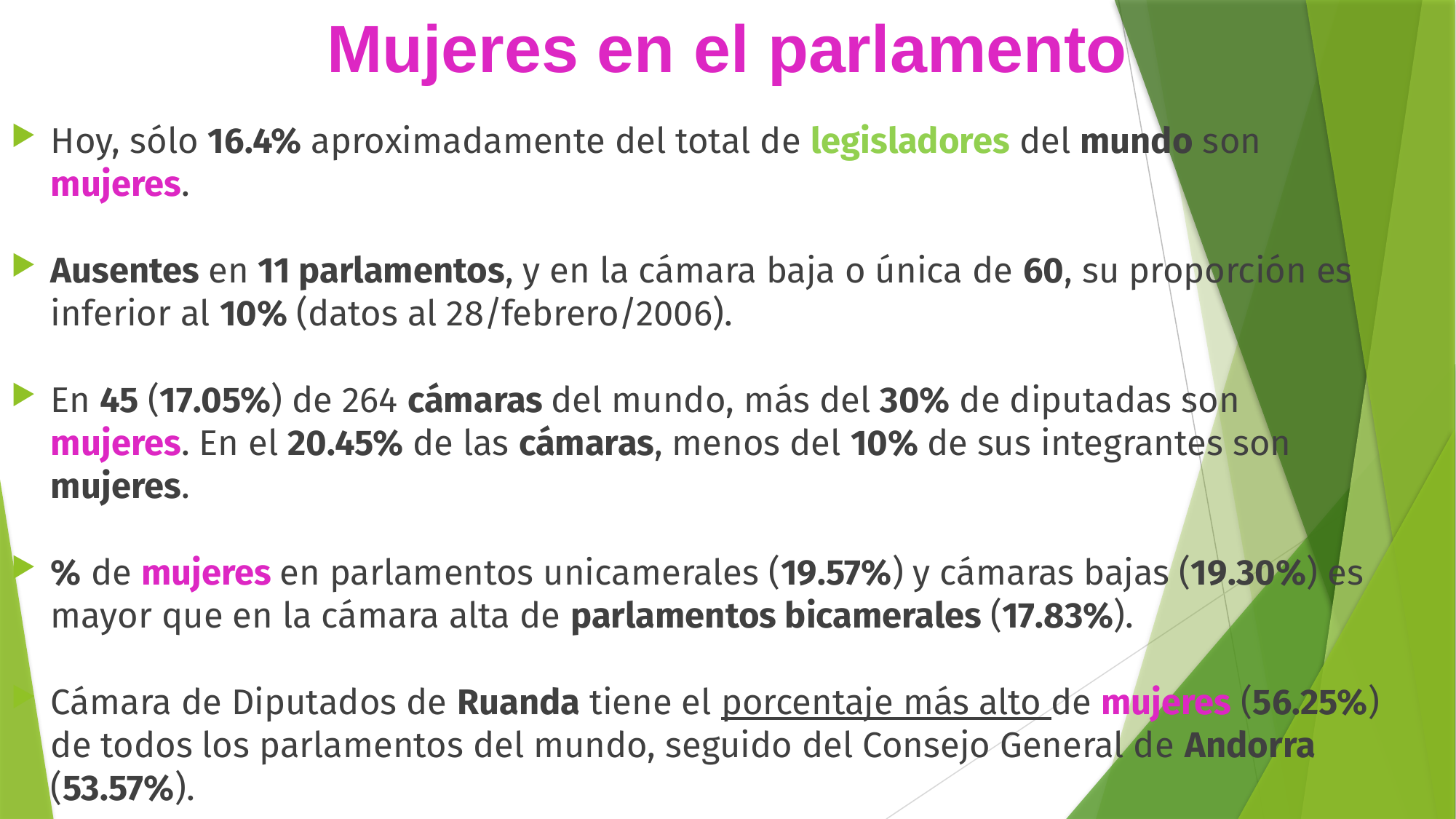

# Mujeres en el parlamento
Hoy, sólo 16.4% aproximadamente del total de legisladores del mundo son mujeres.

Ausentes en 11 parlamentos, y en la cámara baja o única de 60, su proporción es inferior al 10% (datos al 28/febrero/2006).

En 45 (17.05%) de 264 cámaras del mundo, más del 30% de diputadas son mujeres. En el 20.45% de las cámaras, menos del 10% de sus integrantes son mujeres.

% de mujeres en parlamentos unicamerales (19.57%) y cámaras bajas (19.30%) es mayor que en la cámara alta de parlamentos bicamerales (17.83%).

Cámara de Diputados de Ruanda tiene el porcentaje más alto de mujeres (56.25%) de todos los parlamentos del mundo, seguido del Consejo General de Andorra (53.57%).